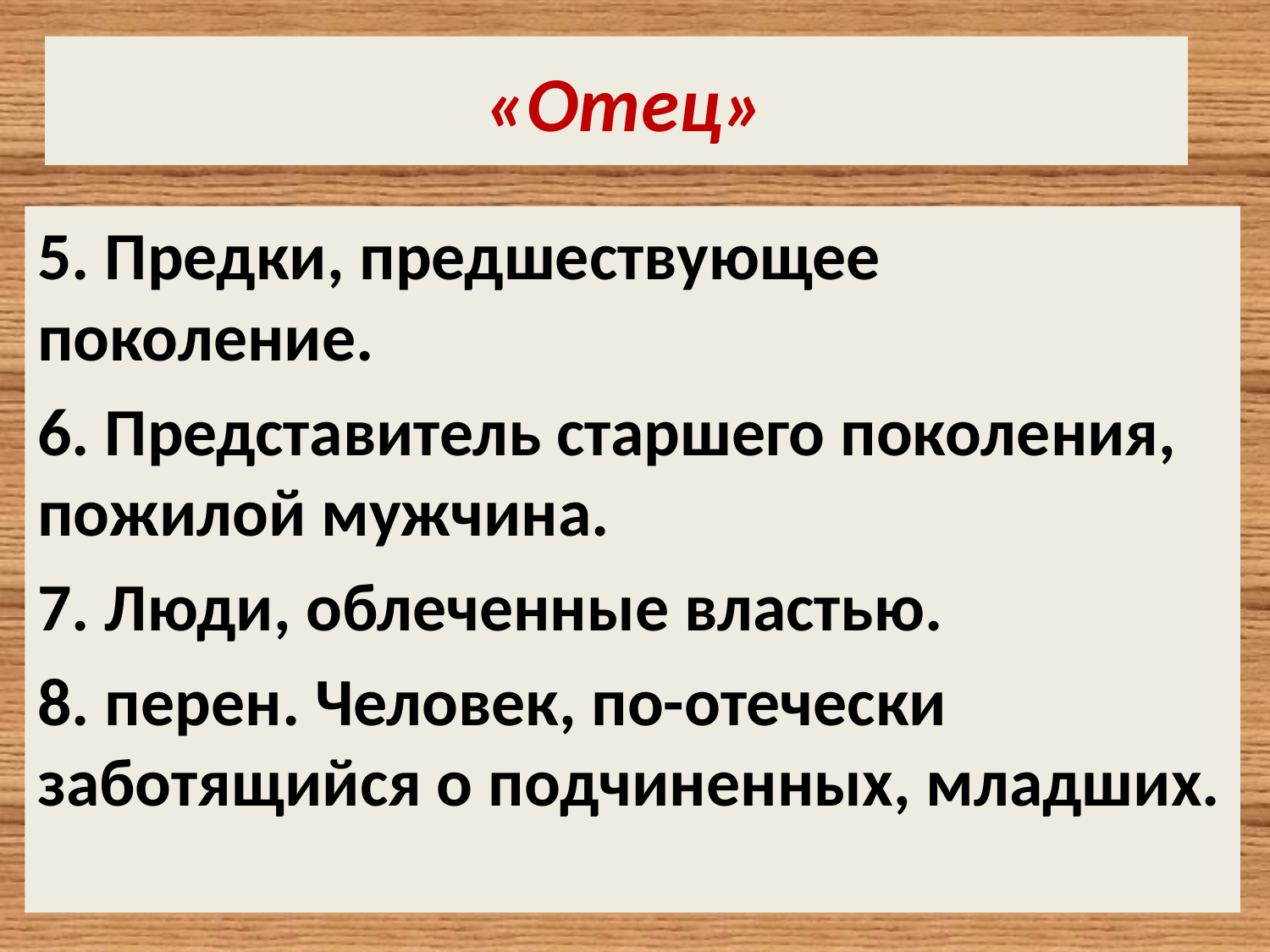

# «Отец»
5. Предки, предшествующее поколение.
6. Представитель старшего поколения, пожилой мужчина.
7. Люди, облеченные властью.
8. перен. Человек, по-отечески заботящийся о подчиненных, младших.